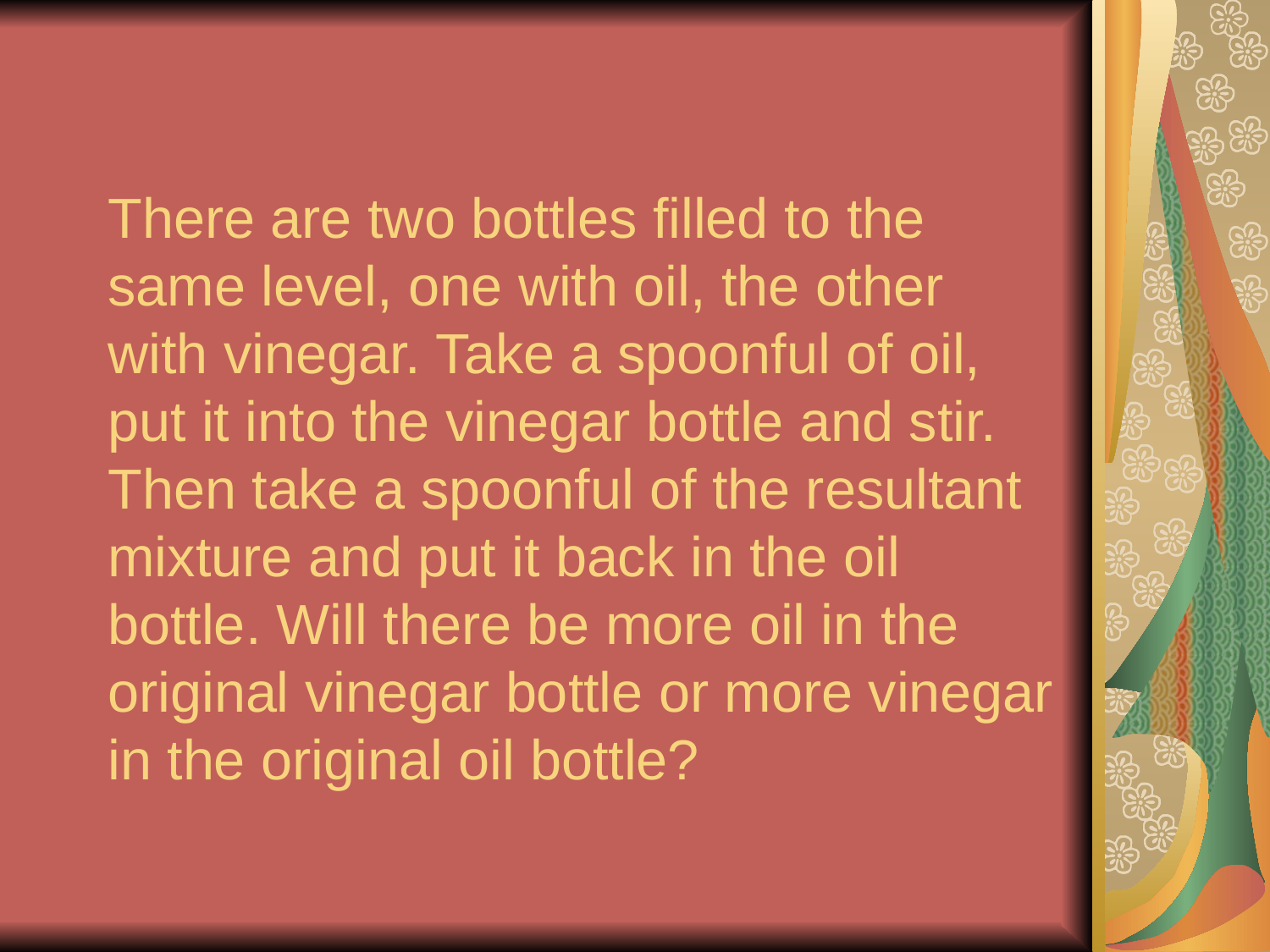

# There are two bottles filled to the same level, one with oil, the other with vinegar. Take a spoonful of oil, put it into the vinegar bottle and stir. Then take a spoonful of the resultant mixture and put it back in the oil bottle. Will there be more oil in the original vinegar bottle or more vinegar in the original oil bottle?